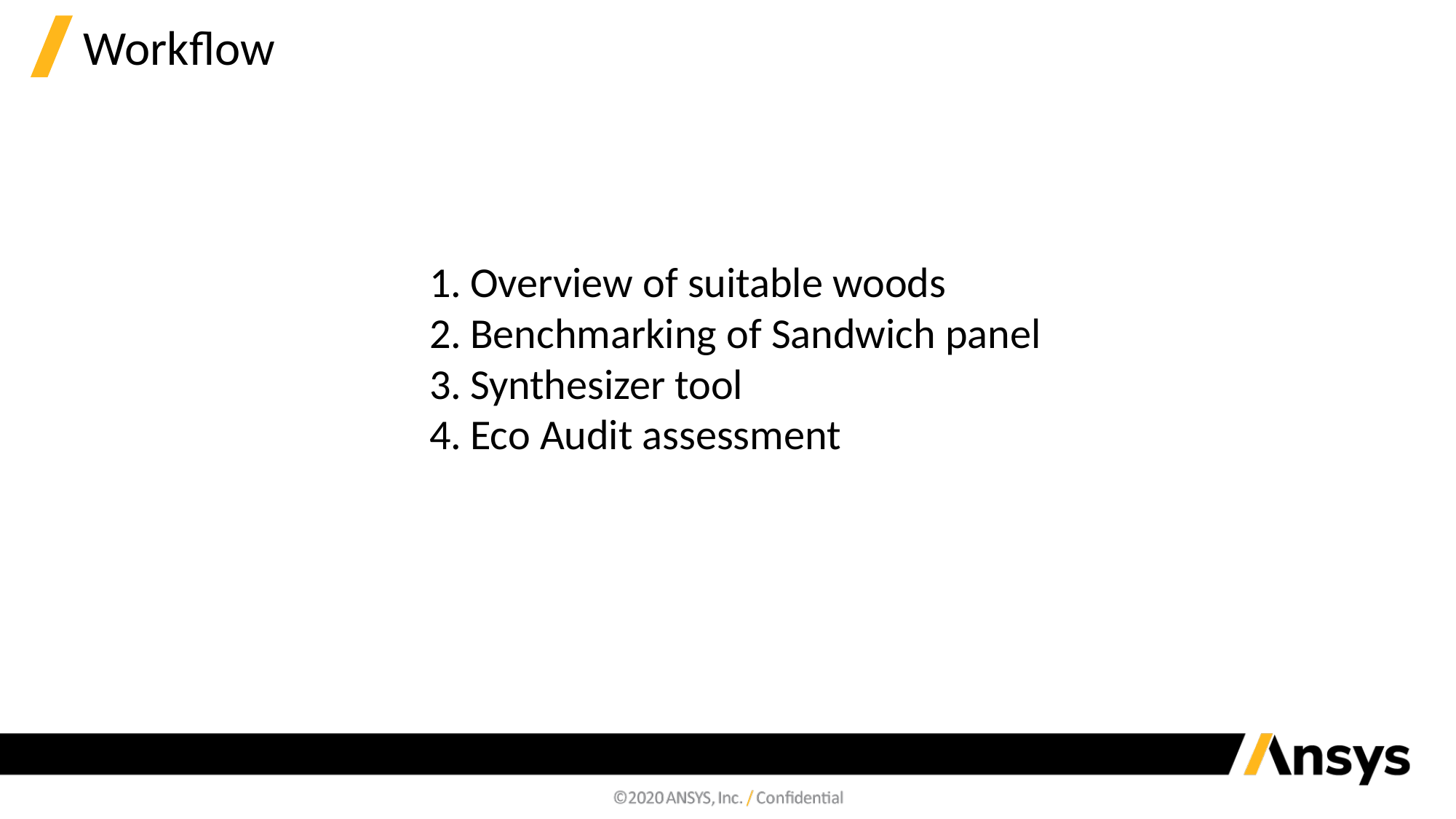

# Workflow
Overview of suitable woods
Benchmarking of Sandwich panel
Synthesizer tool
Eco Audit assessment